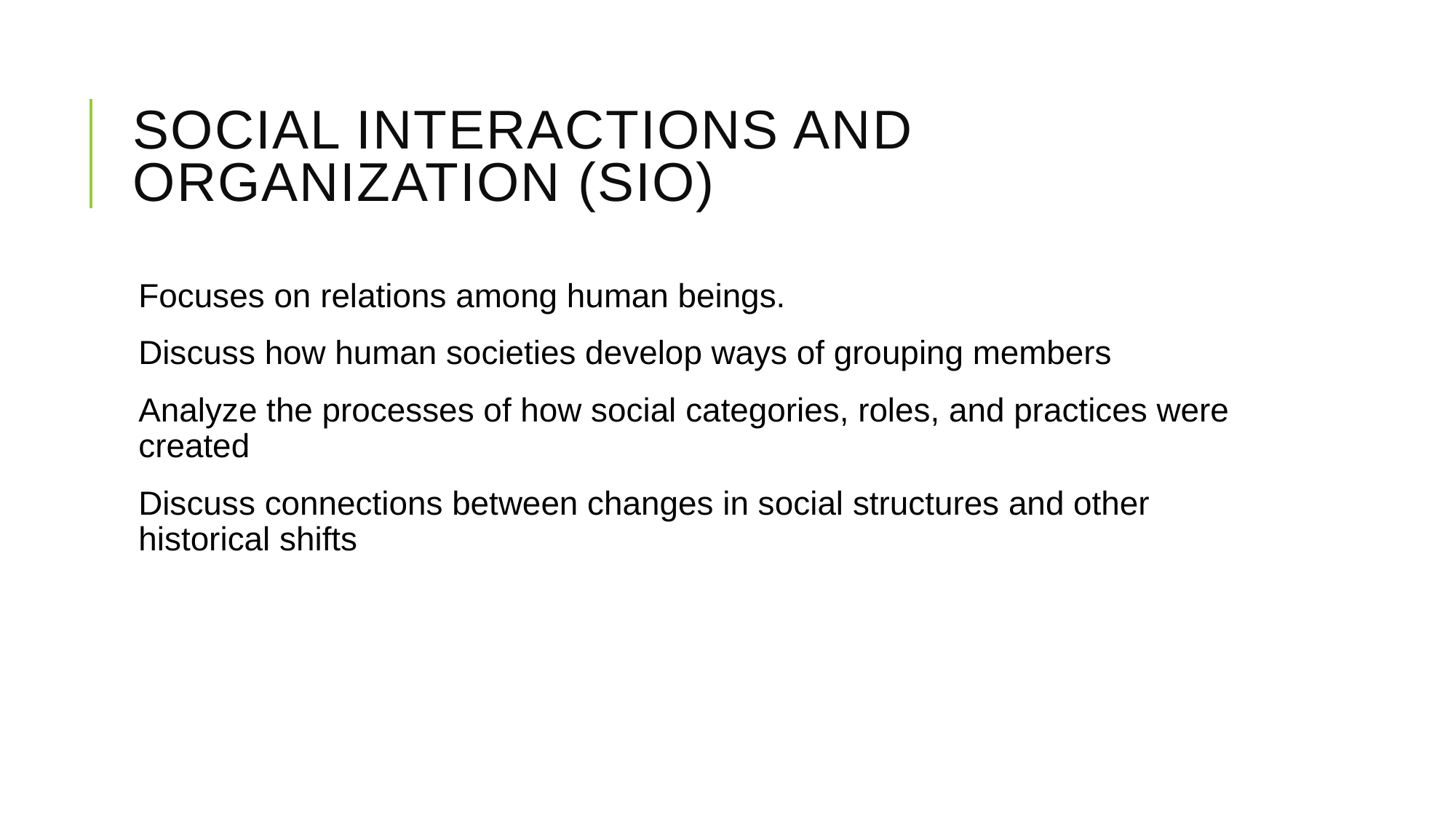

# SOCIAL INTERACTIONS AND ORGANIZATION (SIO)
Focuses on relations among human beings.
Discuss how human societies develop ways of grouping members
Analyze the processes of how social categories, roles, and practices were created
Discuss connections between changes in social structures and other historical shifts